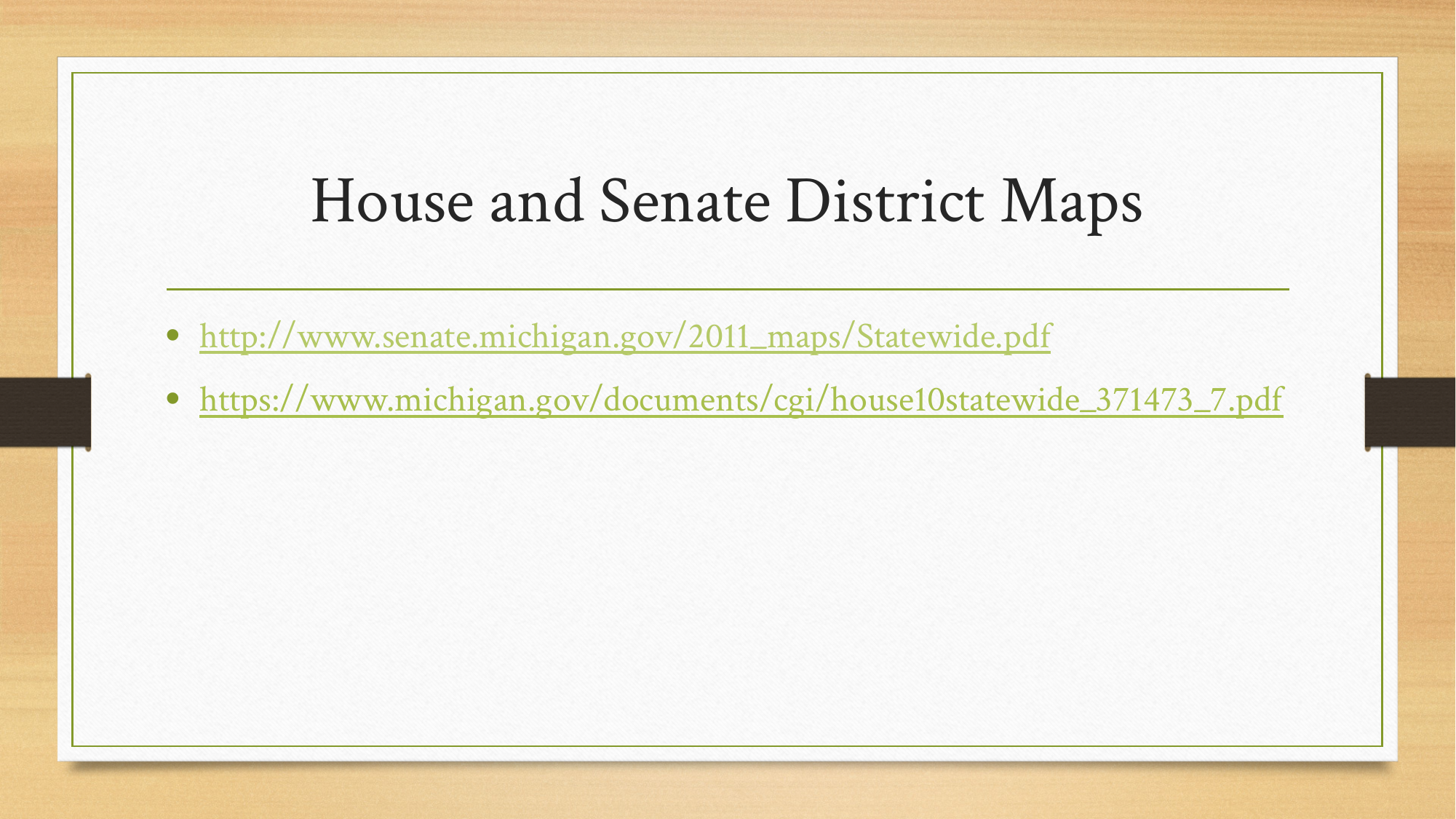

# House and Senate District Maps
http://www.senate.michigan.gov/2011_maps/Statewide.pdf
https://www.michigan.gov/documents/cgi/house10statewide_371473_7.pdf